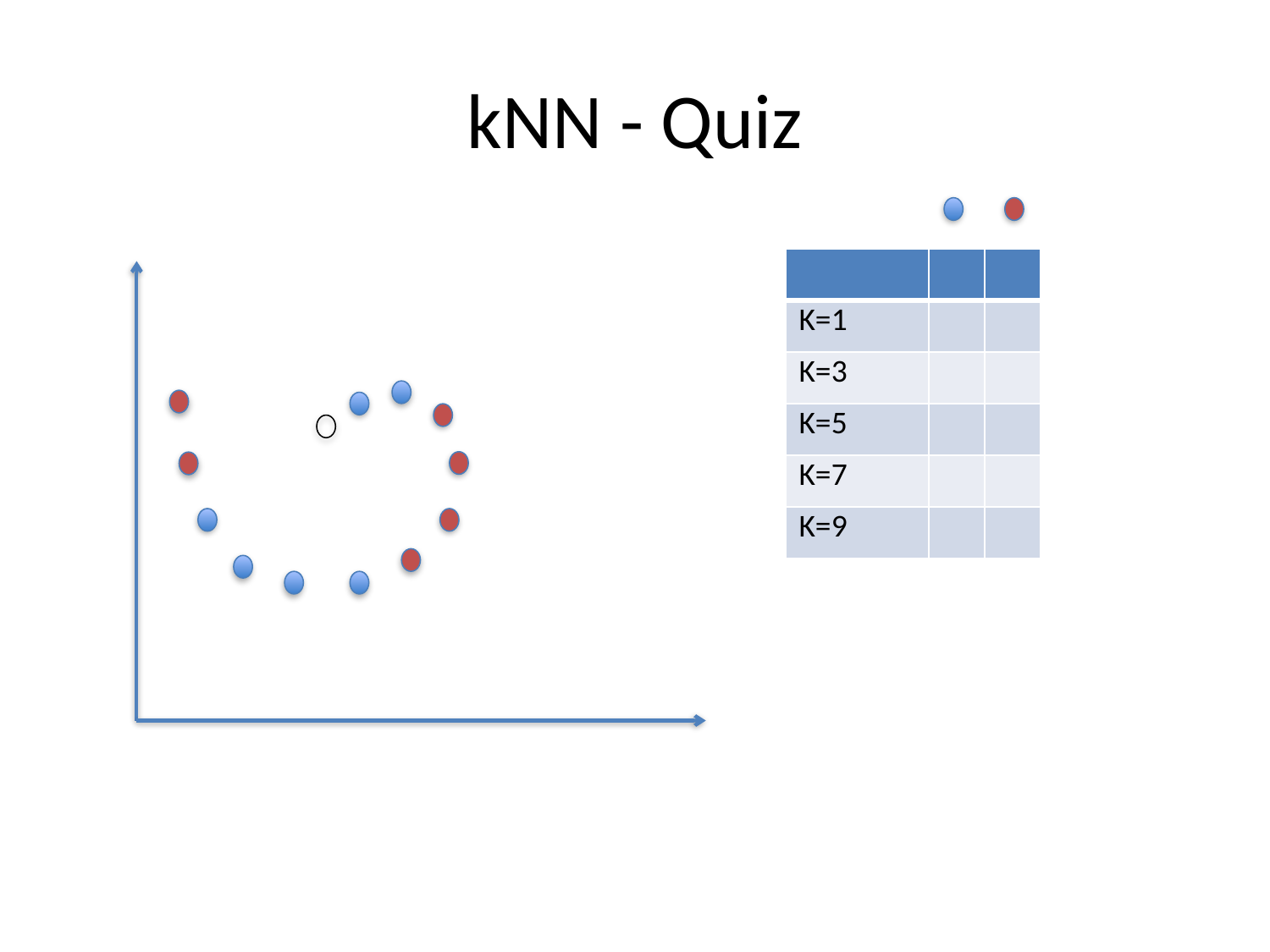

# kNN - Quiz

|  |  |  |
| --- | --- | --- |
| K=1 |  |  |
| K=3 |  |  |
| K=5 |  |  |
| K=7 |  |  |
| K=9 |  |  |